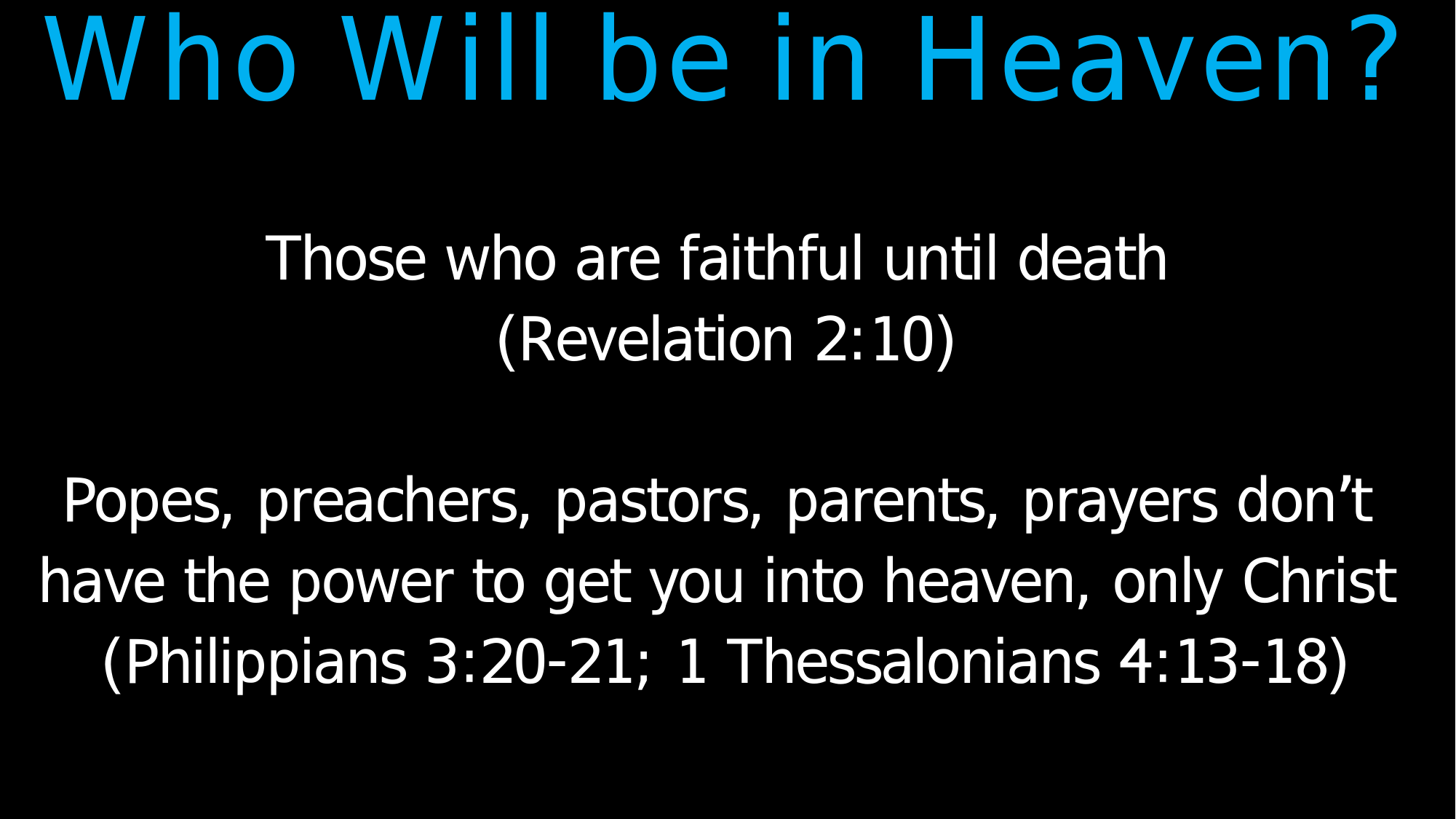

# Who Will be in Heaven?

Those who are faithful until death
(Revelation 2:10)

Popes, preachers, pastors, parents, prayers don’t
have the power to get you into heaven, only Christ
(Philippians 3:20-21; 1 Thessalonians 4:13-18)